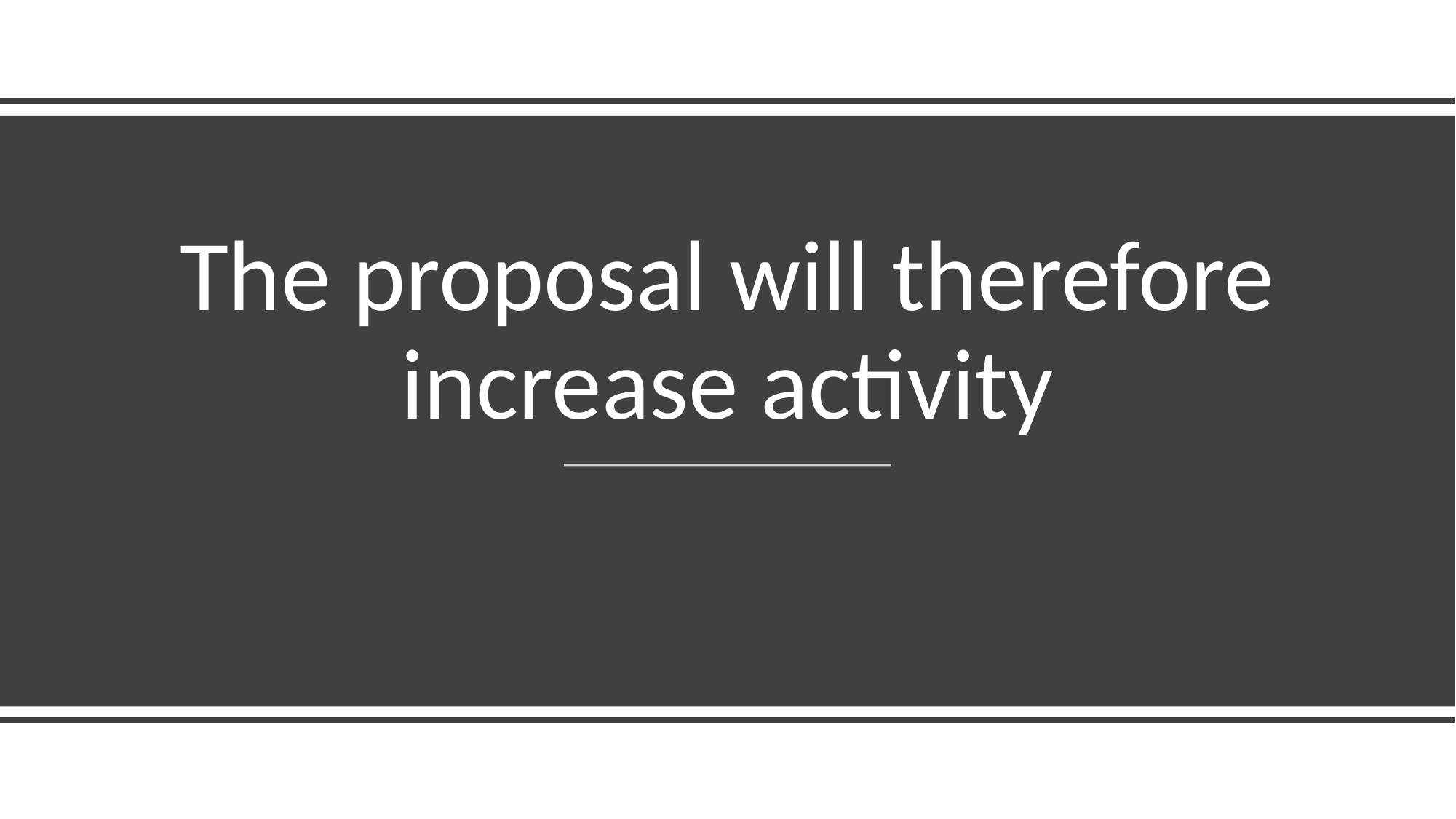

# The proposal will therefore increase activity